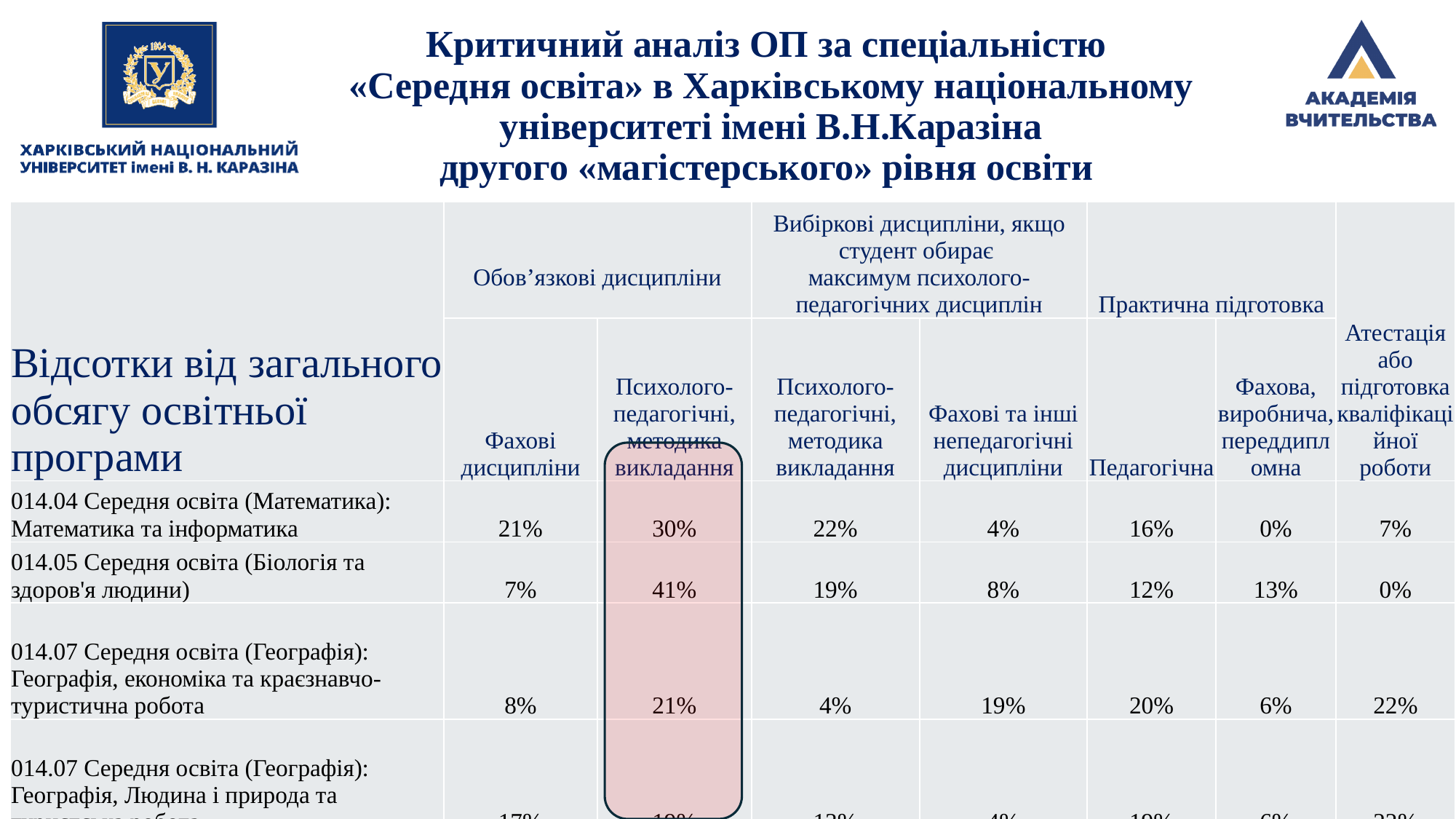

# Критичний аналіз ОП за спеціальністю «Середня освіта» в Харківському національному університеті імені В.Н.Каразіна другого «магістерського» рівня освіти
| Відсотки від загального обсягу освітньої програми | Обов’язкові дисципліни |  | Вибіркові дисципліни, якщо студент обирає максимум психолого-педагогічних дисциплін |  | Практична підготовка |  | Атестація або підготовка кваліфікаційної роботи |
| --- | --- | --- | --- | --- | --- | --- | --- |
|  | Фахові дисципліни | Психолого-педагогічні, методика викладання | Психолого-педагогічні, методика викладання | Фахові та інші непедагогічні дисципліни | Педагогічна | Фахова, виробнича, переддипломна |  |
| 014.04 Середня ocвіта (Математика): Математика та інформатика | 21% | 30% | 22% | 4% | 16% | 0% | 7% |
| 014.05 Середня ocвіта (Бiологiя та здоров'я людини) | 7% | 41% | 19% | 8% | 12% | 13% | 0% |
| 014.07 Середня освіта (Географія): Географія, економіка та краєзнавчо-туристична робота | 8% | 21% | 4% | 19% | 20% | 6% | 22% |
| 014.07 Середня освіта (Географія): Географія, Людина і природа та туристська робота | 17% | 19% | 13% | 4% | 19% | 6% | 22% |